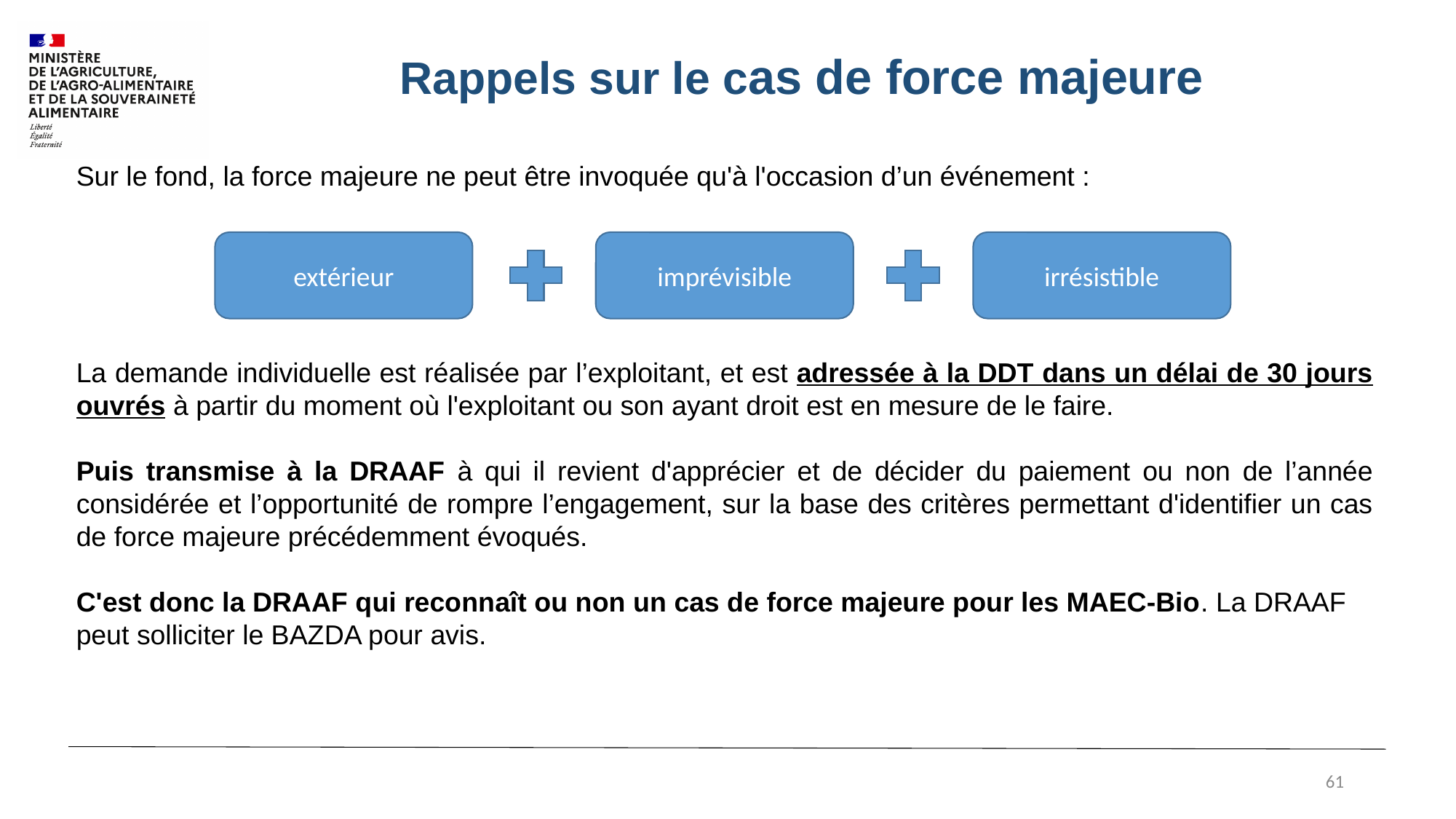

# Rappels sur le cas de force majeure
Sur le fond, la force majeure ne peut être invoquée qu'à l'occasion d’un événement :

La demande individuelle est réalisée par l’exploitant, et est adressée à la DDT dans un délai de 30 jours ouvrés à partir du moment où l'exploitant ou son ayant droit est en mesure de le faire.

Puis transmise à la DRAAF à qui il revient d'apprécier et de décider du paiement ou non de l’année considérée et l’opportunité de rompre l’engagement, sur la base des critères permettant d'identifier un cas de force majeure précédemment évoqués.

C'est donc la DRAAF qui reconnaît ou non un cas de force majeure pour les MAEC-Bio. La DRAAF peut solliciter le BAZDA pour avis.
extérieur
imprévisible
irrésistible

61